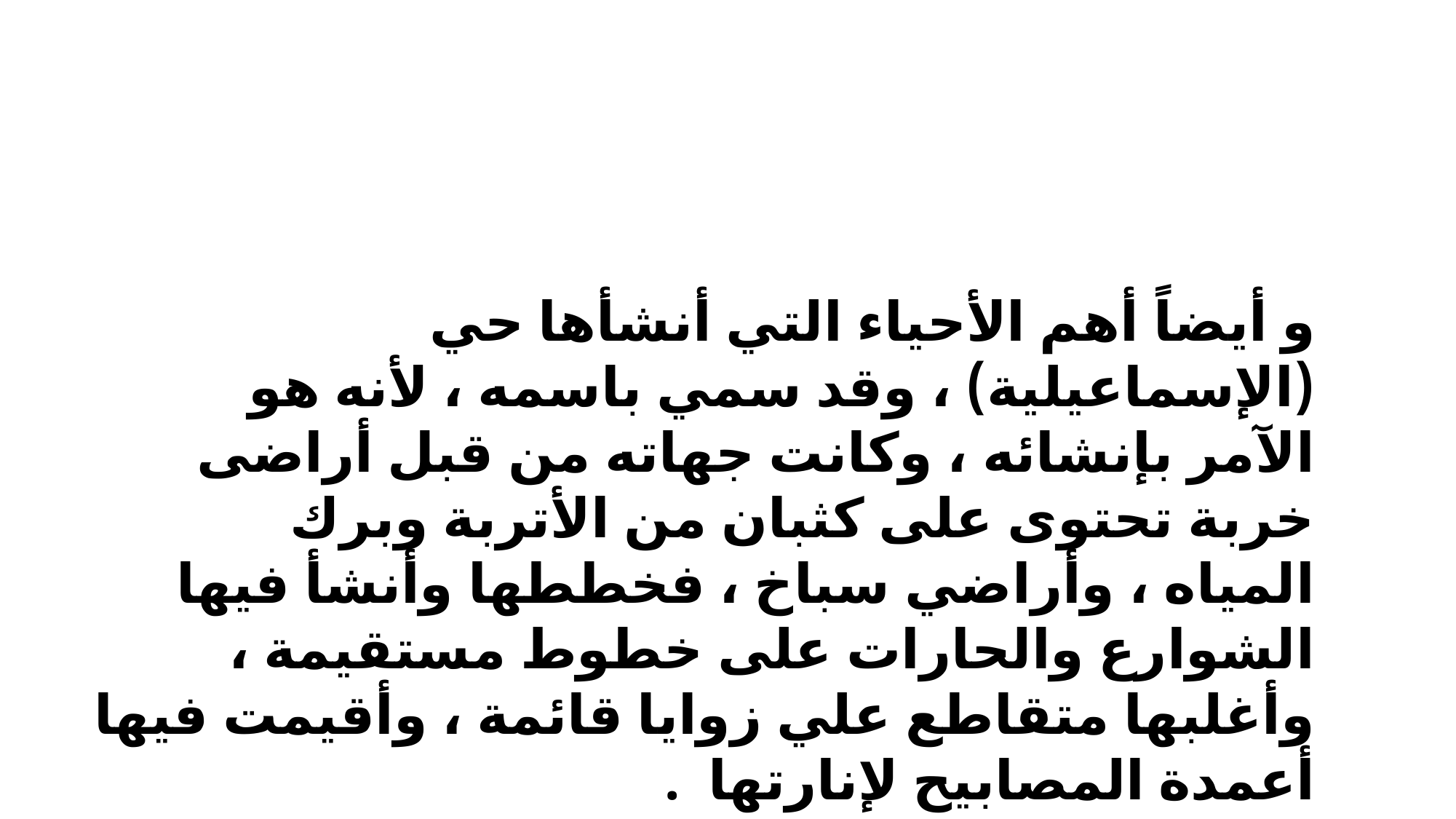

و أيضاً أهم الأحياء التي أنشأها حي (الإسماعيلية) ، وقد سمي باسمه ، لأنه هو الآمر بإنشائه ، وكانت جهاته من قبل أراضى خربة تحتوى على كثبان من الأتربة وبرك المياه ، وأراضي سباخ ، فخططها وأنشأ فيها الشوارع والحارات على خطوط مستقيمة ، وأغلبها متقاطع علي زوايا قائمة ، وأقيمت فيها أعمدة المصابيح لإنارتها  .